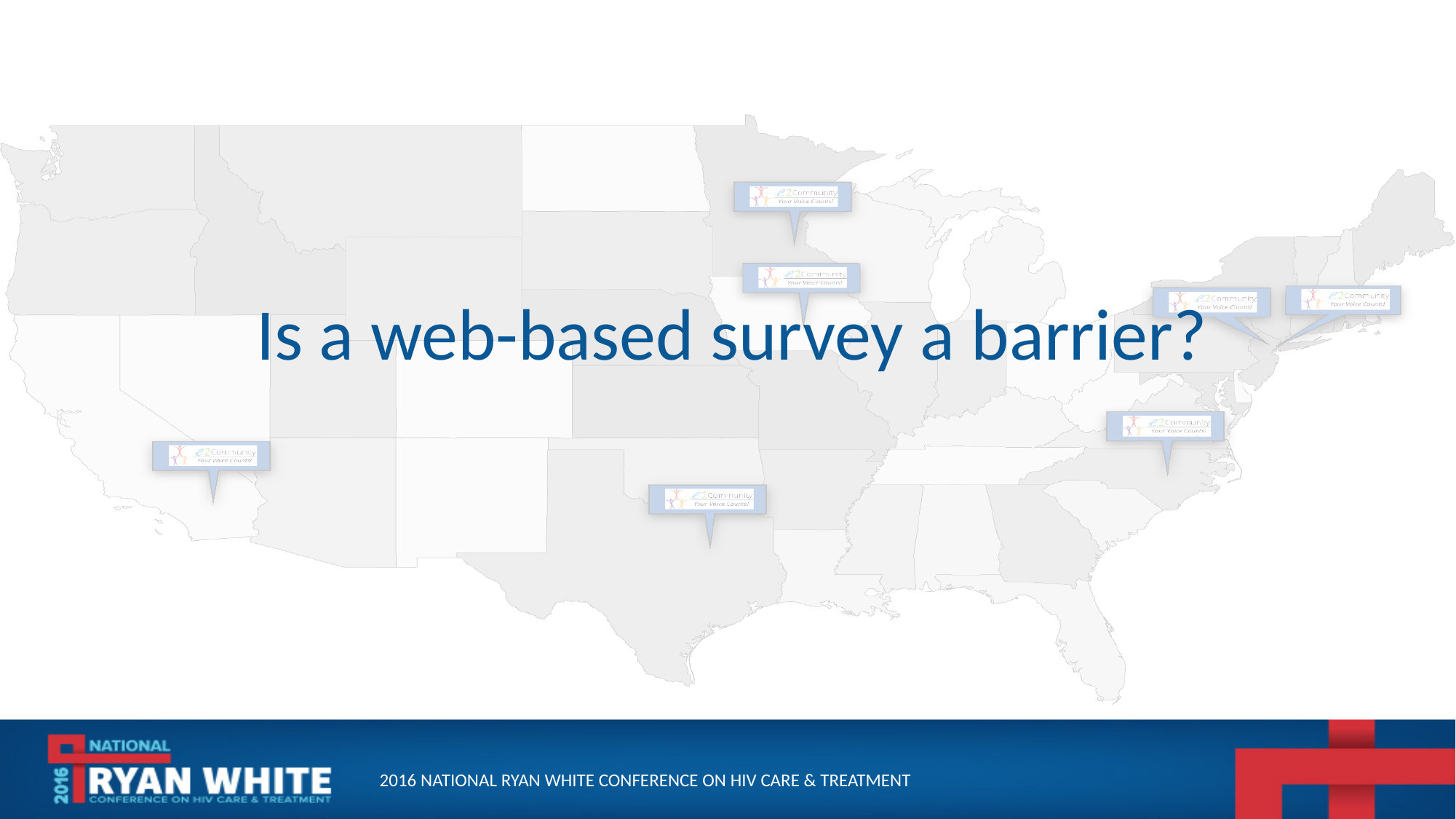

# Is a web-based survey a barrier?